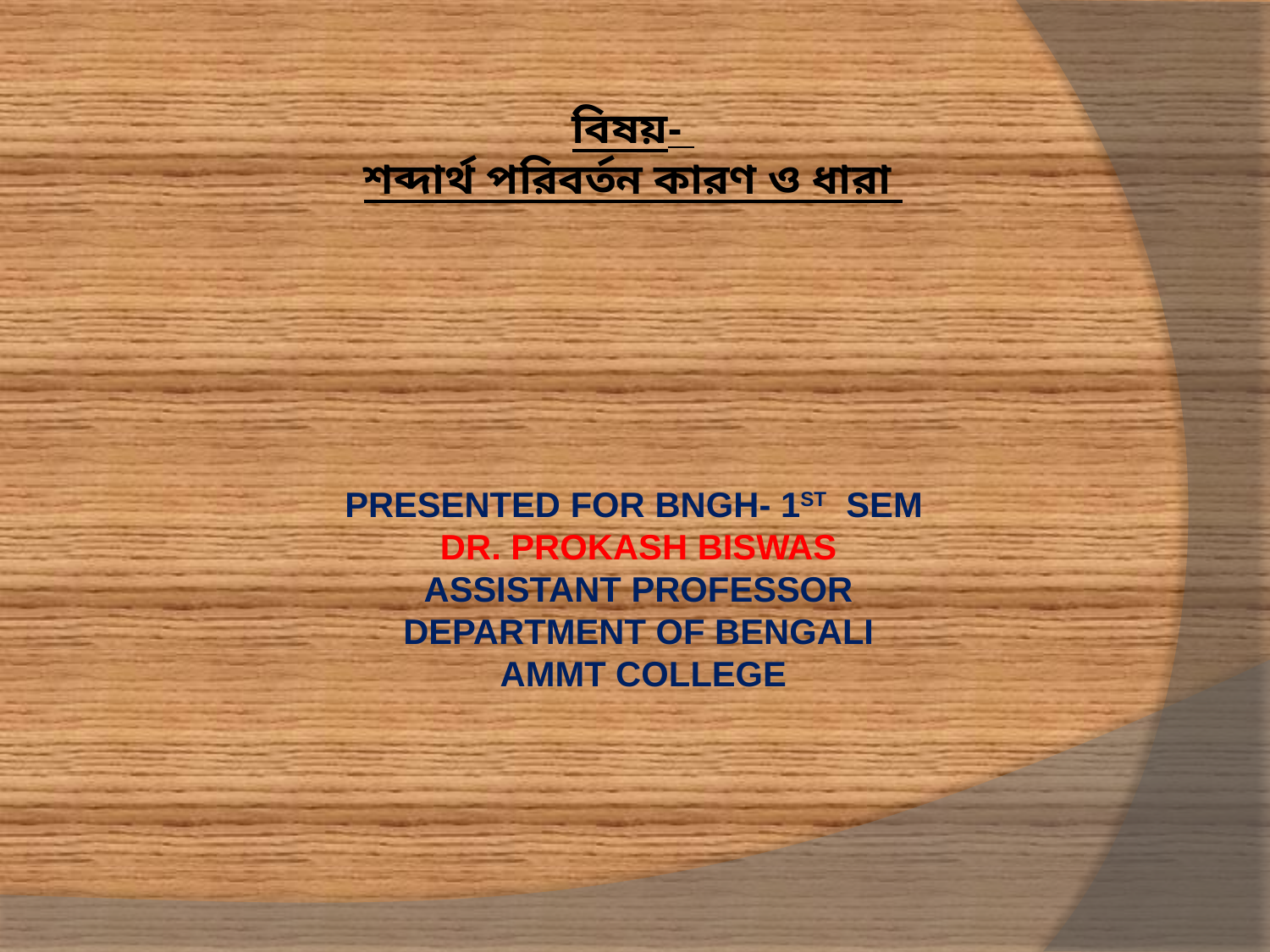

বিষয়-
শব্দার্থ পরিবর্তন কারণ ও ধারা

PRESENTED FOR BNGH- 1ST  SEM
DR. PROKASH BISWAS
ASSISTANT PROFESSOR
DEPARTMENT OF BENGALI
 AMMT COLLEGE